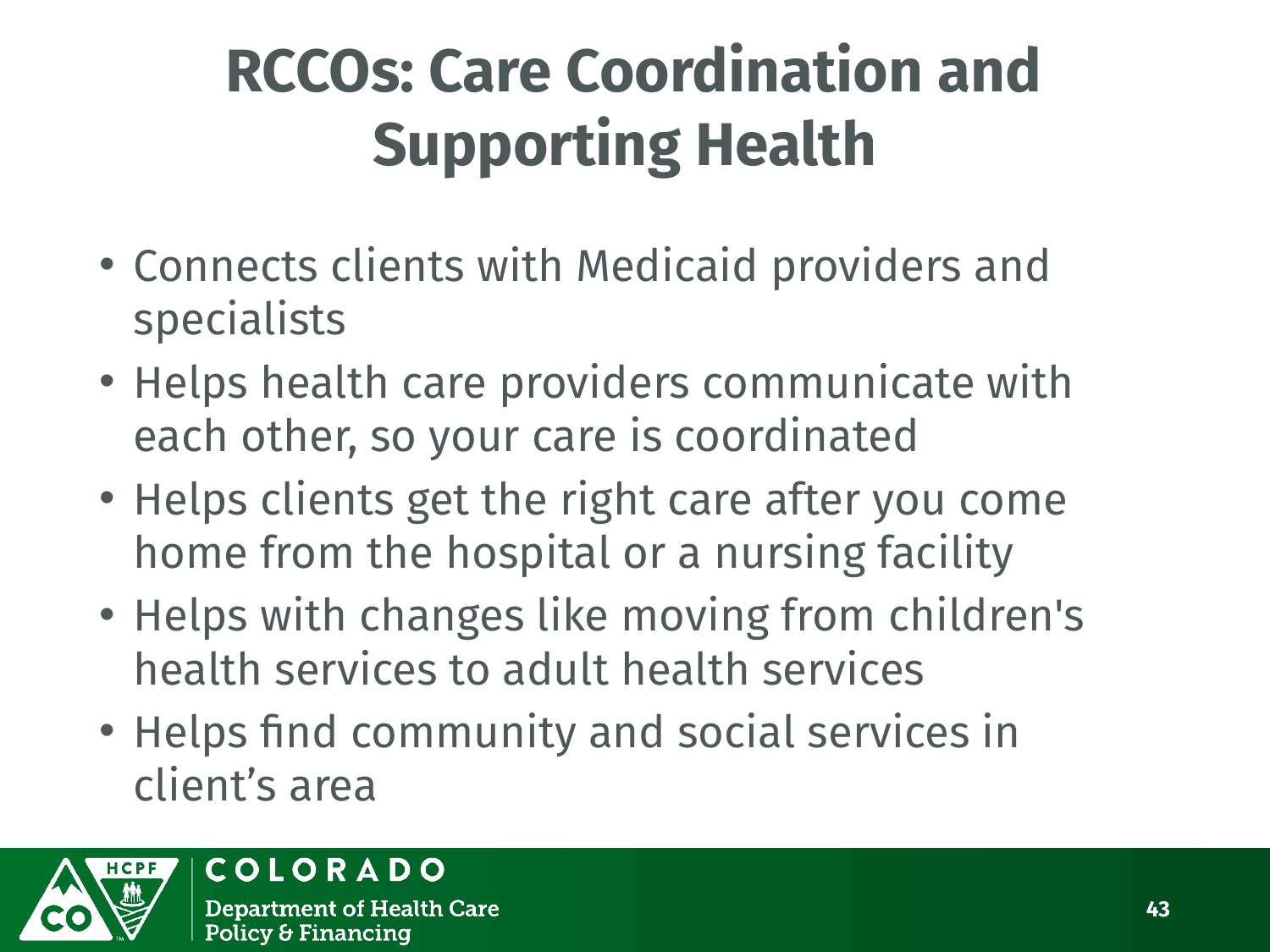

# RCCOs: Care Coordination and Supporting Health
Connects clients with Medicaid providers and specialists
Helps health care providers communicate with each other, so your care is coordinated
Helps clients get the right care after you come home from the hospital or a nursing facility
Helps with changes like moving from children's health services to adult health services
Helps find community and social services in client’s area

43